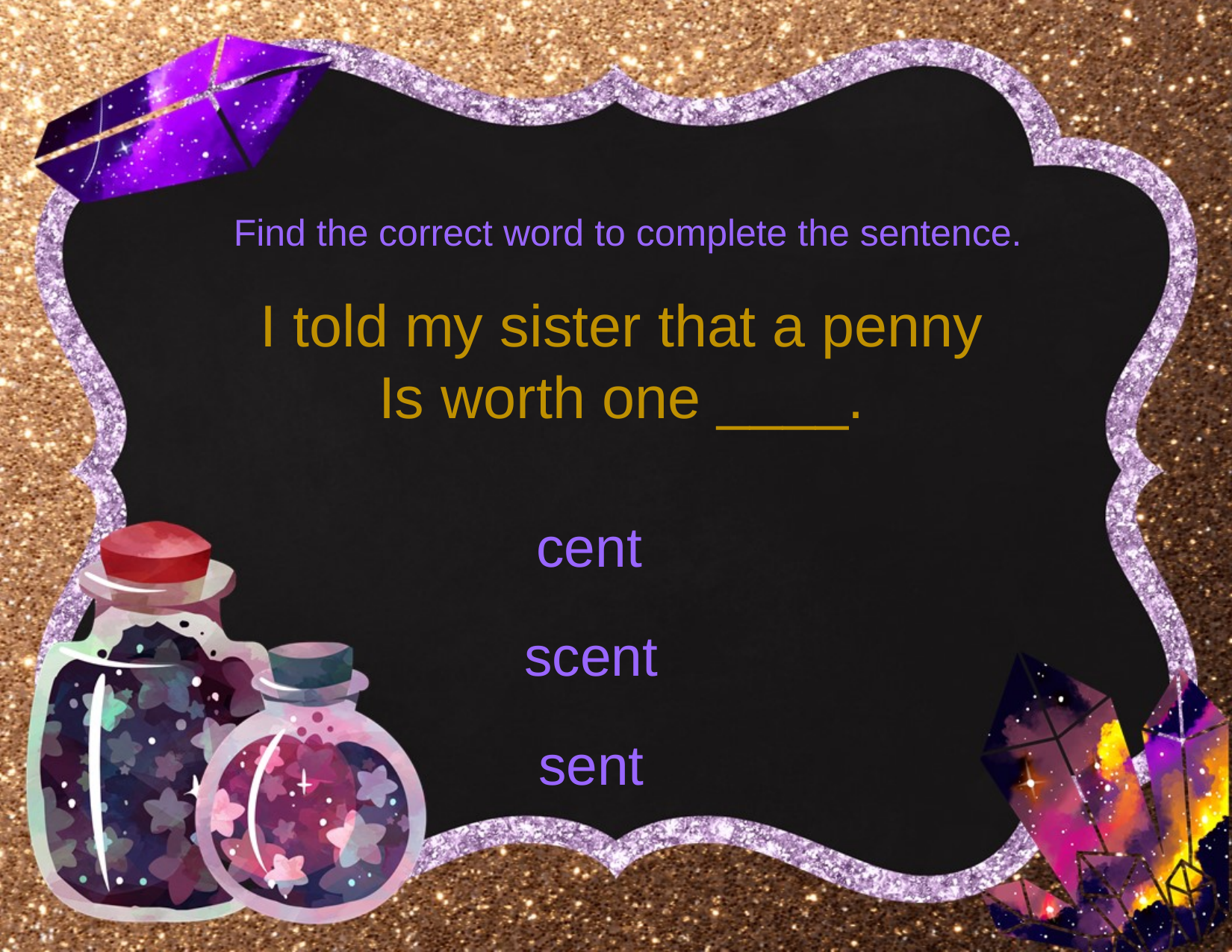

Find the correct word to complete the sentence.
I told my sister that a penny
Is worth one ____.
cent
scent
sent